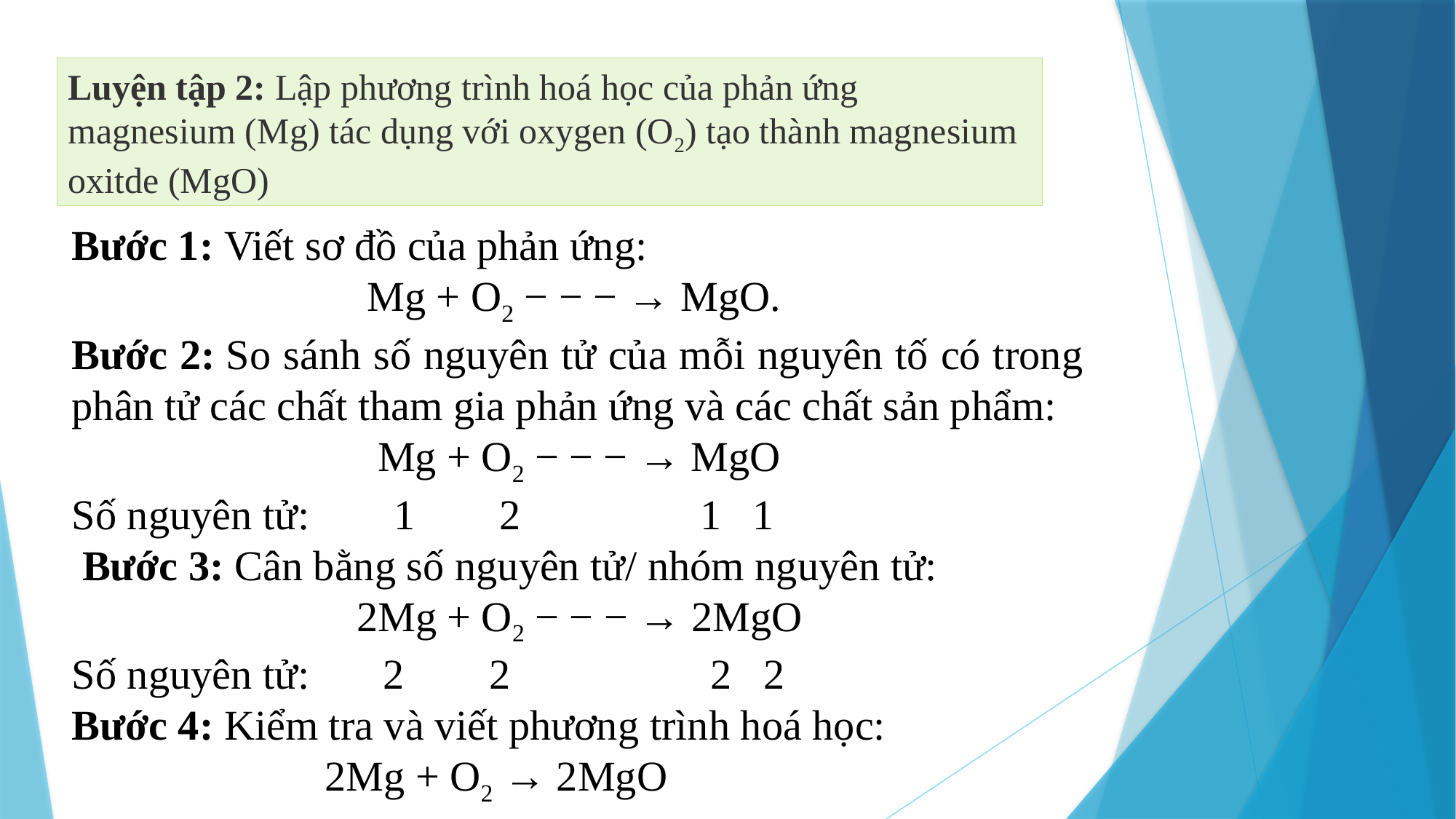

Luyện tập 2: Lập phương trình hoá học của phản ứng magnesium (Mg) tác dụng với oxygen (O2) tạo thành magnesium oxitde (MgO)
Bước 1: Viết sơ đồ của phản ứng:
                            Mg + O2 − − − → MgO.
Bước 2: So sánh số nguyên tử của mỗi nguyên tố có trong phân tử các chất tham gia phản ứng và các chất sản phẩm:
                             Mg + O2 − − − → MgO
Số nguyên tử:        1        2                 1   1
 Bước 3: Cân bằng số nguyên tử/ nhóm nguyên tử:
                           2Mg + O2 − − − → 2MgO
Số nguyên tử:       2        2                   2   2
Bước 4: Kiểm tra và viết phương trình hoá học:
                        2Mg + O2 → 2MgO